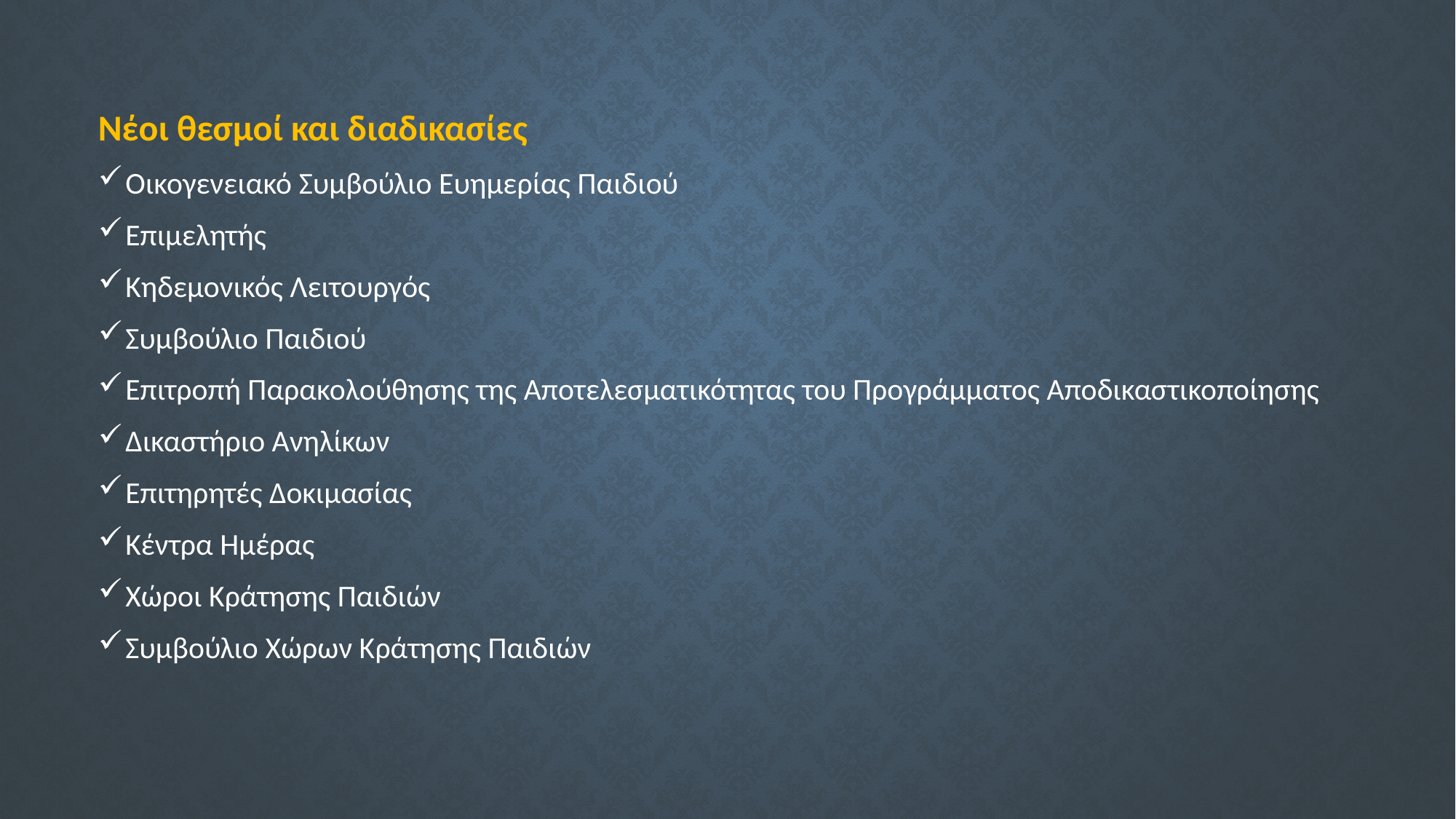

Νέοι θεσμοί και διαδικασίες
Οικογενειακό Συμβούλιο Ευημερίας Παιδιού
Επιμελητής
Κηδεμονικός Λειτουργός
Συμβούλιο Παιδιού
Επιτροπή Παρακολούθησης της Αποτελεσματικότητας του Προγράμματος Αποδικαστικοποίησης
Δικαστήριο Ανηλίκων
Επιτηρητές Δοκιμασίας
Κέντρα Ημέρας
Χώροι Κράτησης Παιδιών
Συμβούλιο Χώρων Κράτησης Παιδιών